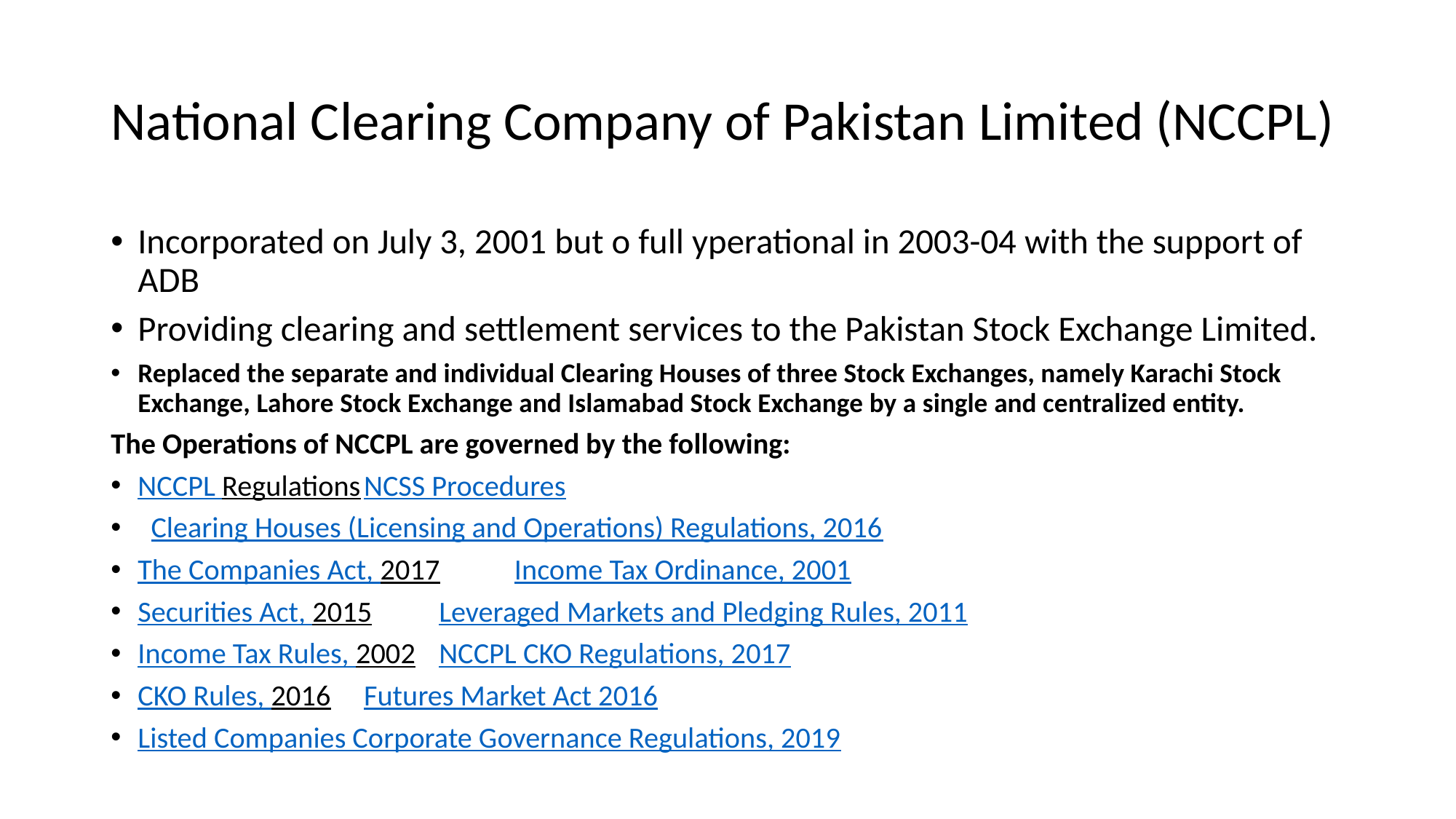

# National Clearing Company of Pakistan Limited (NCCPL)
Incorporated on July 3, 2001 but o full yperational in 2003-04 with the support of ADB
Providing clearing and settlement services to the Pakistan Stock Exchange Limited.
Replaced the separate and individual Clearing Houses of three Stock Exchanges, namely Karachi Stock Exchange, Lahore Stock Exchange and Islamabad Stock Exchange by a single and centralized entity.
The Operations of NCCPL are governed by the following:
NCCPL Regulations		NCSS Procedures
  Clearing Houses (Licensing and Operations) Regulations, 2016
The Companies Act, 2017		Income Tax Ordinance, 2001
Securities Act, 2015			Leveraged Markets and Pledging Rules, 2011
Income Tax Rules, 2002		NCCPL CKO Regulations, 2017
CKO Rules, 2016			Futures Market Act 2016
Listed Companies Corporate Governance Regulations, 2019